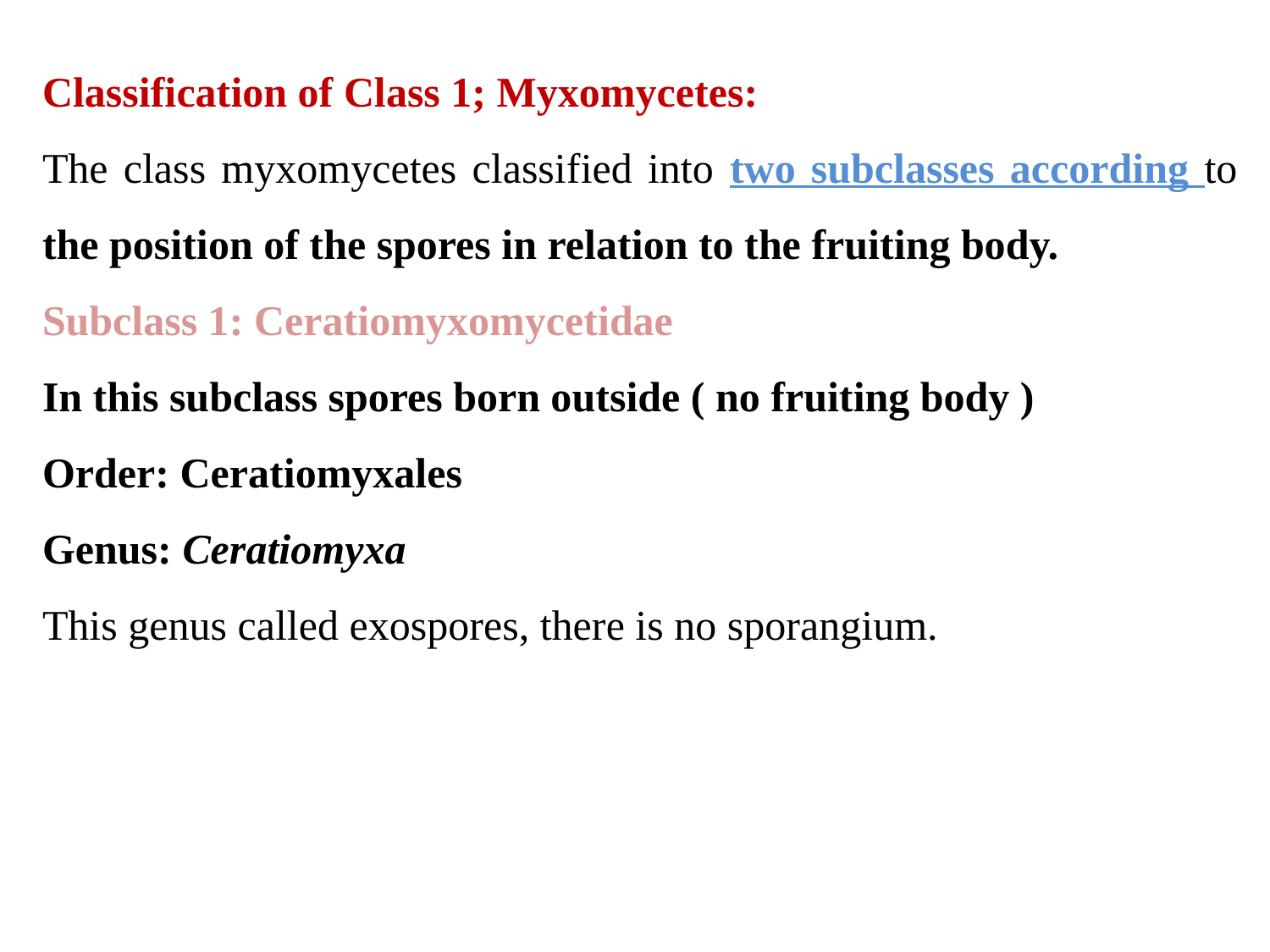

Classification of Class 1; Myxomycetes:
The class myxomycetes classified into two subclasses according to the position of the spores in relation to the fruiting body.
Subclass 1: Ceratiomyxomycetidae
In this subclass spores born outside ( no fruiting body )
Order: Ceratiomyxales
Genus: Ceratiomyxa
This genus called exospores, there is no sporangium.